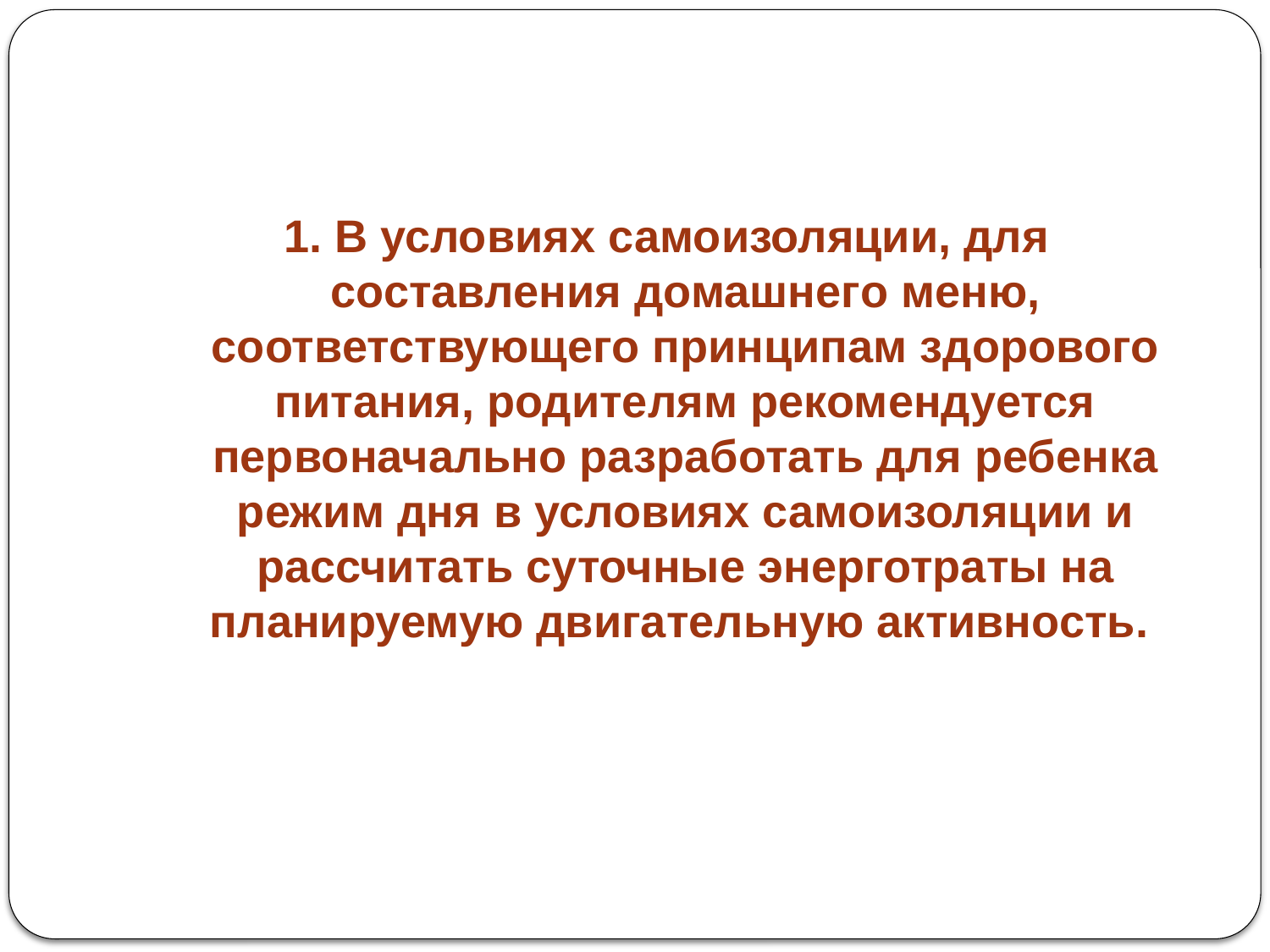

#
1. В условиях самоизоляции, для составления домашнего меню, соответствующего принципам здорового питания, родителям рекомендуется первоначально разработать для ребенка режим дня в условиях самоизоляции и рассчитать суточные энерготраты на планируемую двигательную активность.